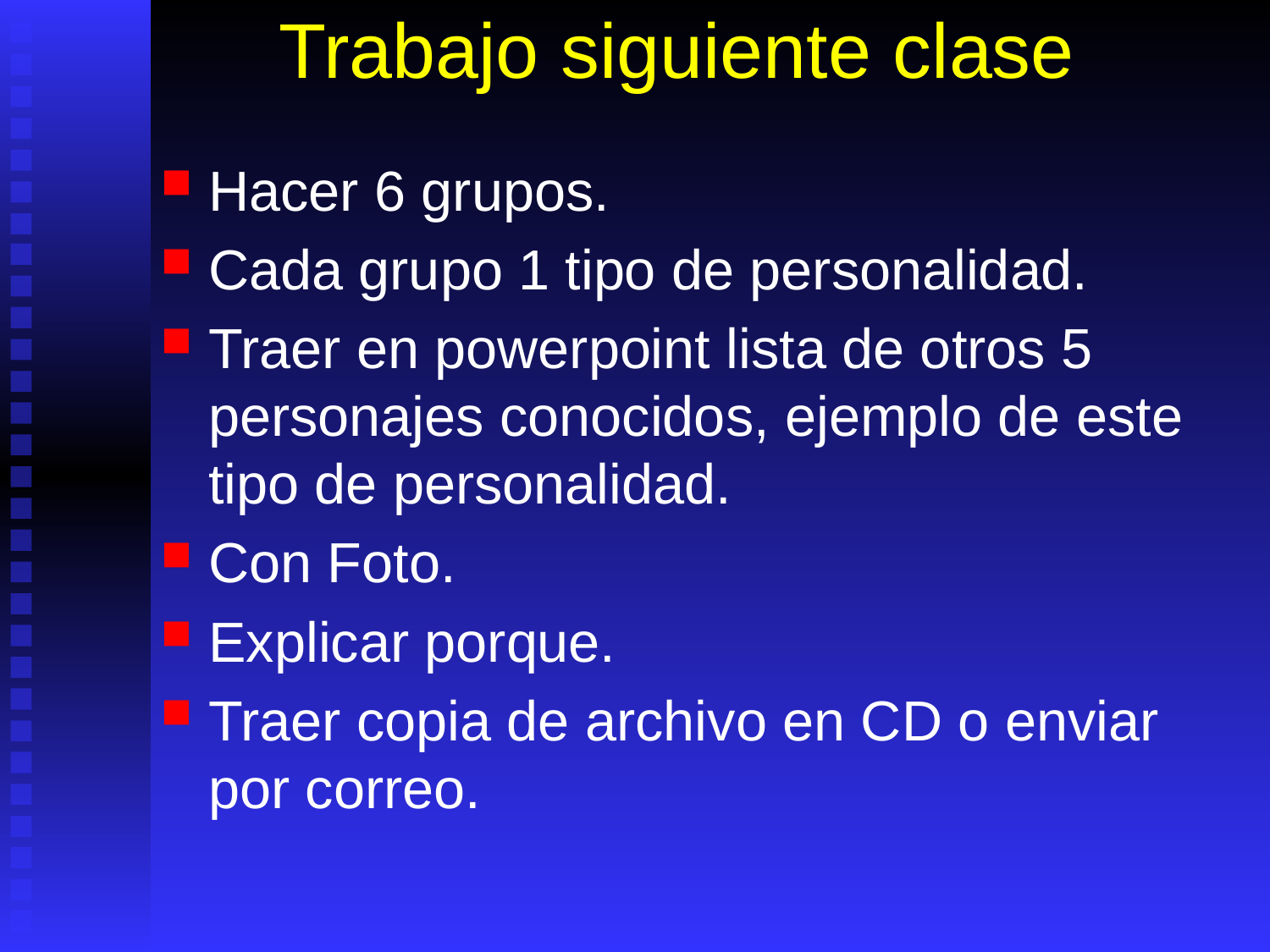

# Trabajo siguiente clase
Hacer 6 grupos.
Cada grupo 1 tipo de personalidad.
Traer en powerpoint lista de otros 5 personajes conocidos, ejemplo de este tipo de personalidad.
Con Foto.
Explicar porque.
Traer copia de archivo en CD o enviar por correo.